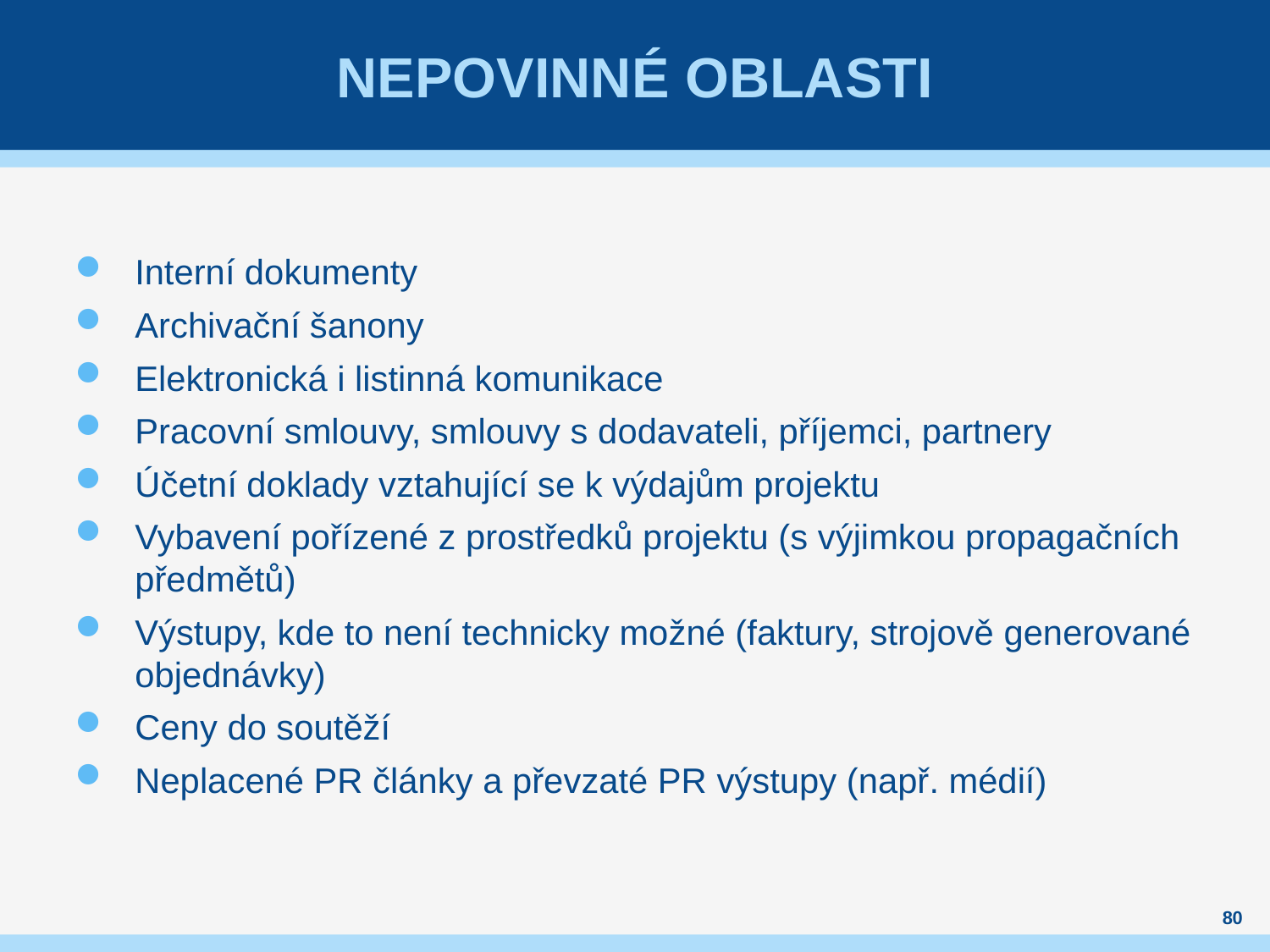

# Nepovinné oblasti
Interní dokumenty
Archivační šanony
Elektronická i listinná komunikace
Pracovní smlouvy, smlouvy s dodavateli, příjemci, partnery
Účetní doklady vztahující se k výdajům projektu
Vybavení pořízené z prostředků projektu (s výjimkou propagačních předmětů)
Výstupy, kde to není technicky možné (faktury, strojově generované objednávky)
Ceny do soutěží
Neplacené PR články a převzaté PR výstupy (např. médií)
80